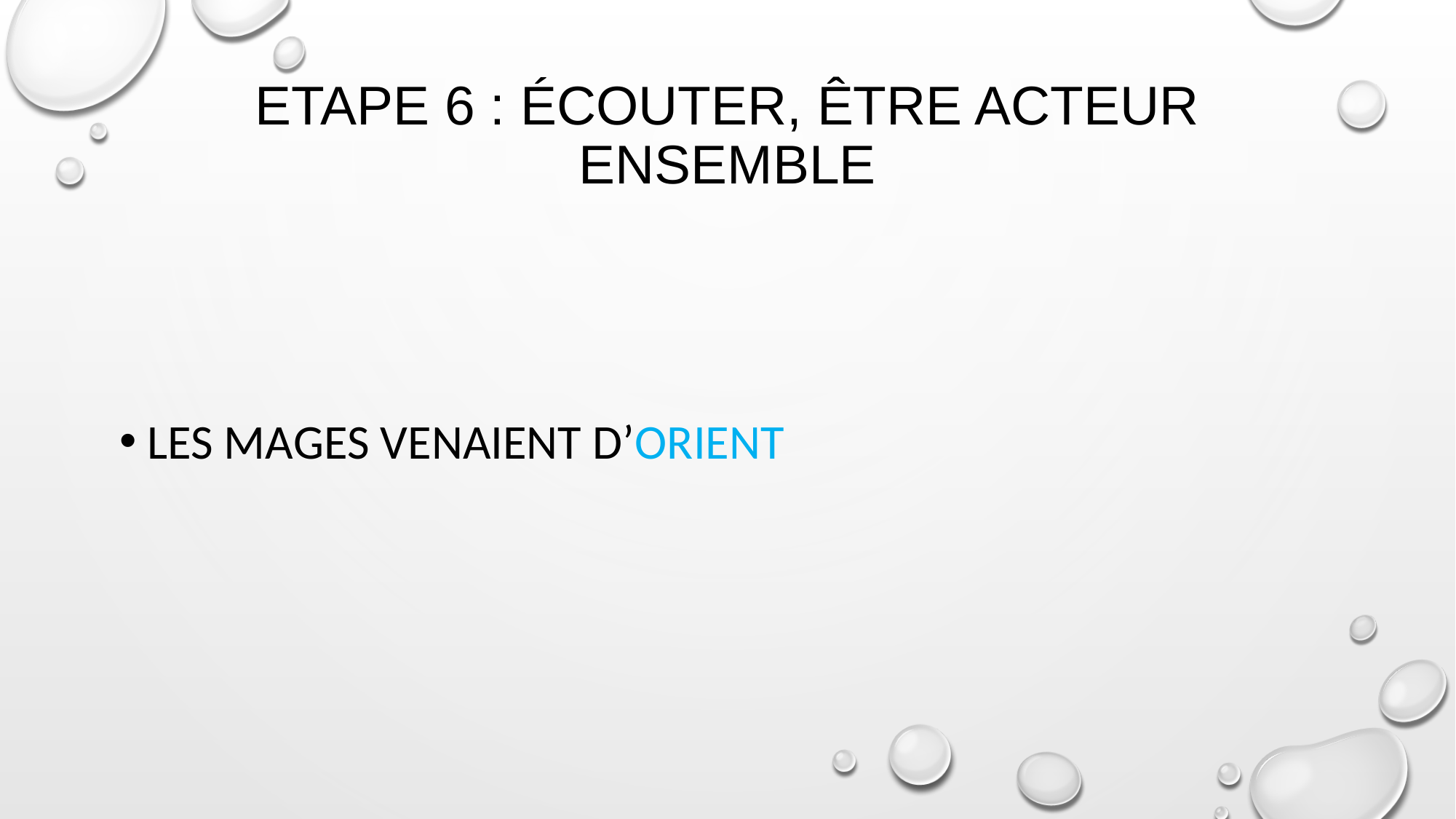

# Etape 6 : écouter, être acteur ensemble
Les mages venaient d’ORIENT